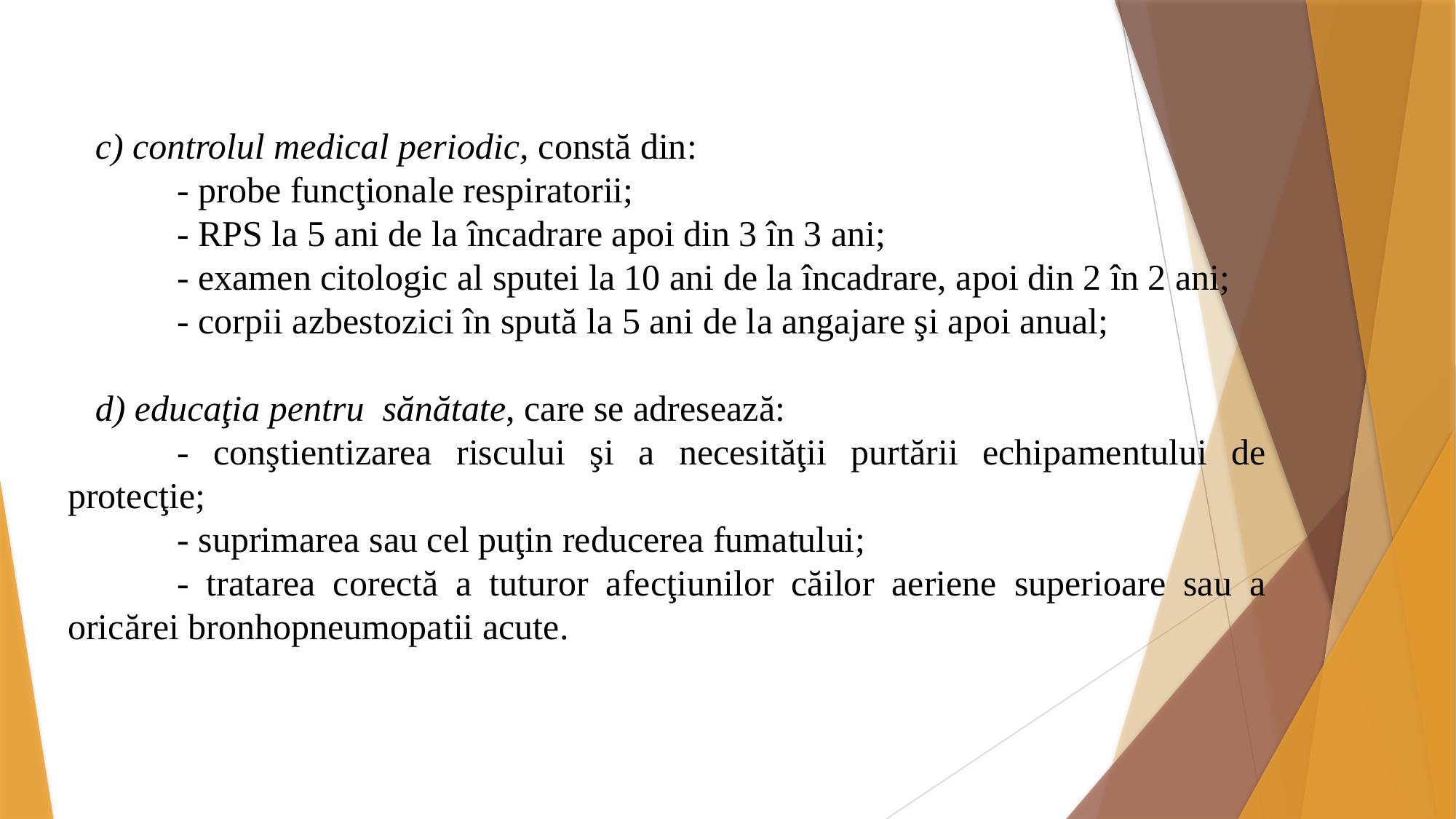

c) controlul medical periodic, constă din:
	- probe funcţionale respiratorii;
	- RPS la 5 ani de la încadrare apoi din 3 în 3 ani;
	- examen citologic al sputei la 10 ani de la încadrare, apoi din 2 în 2 ani;
	- corpii azbestozici în spută la 5 ani de la angajare şi apoi anual;

d) educaţia pentru  sănătate, care se adresează:
	- conştientizarea riscului şi a necesităţii purtării echipamentului de protecţie;
	- suprimarea sau cel puţin reducerea fumatului;
	- tratarea corectă a tuturor afecţiunilor căilor aeriene superioare sau a oricărei bronhopneumopatii acute.